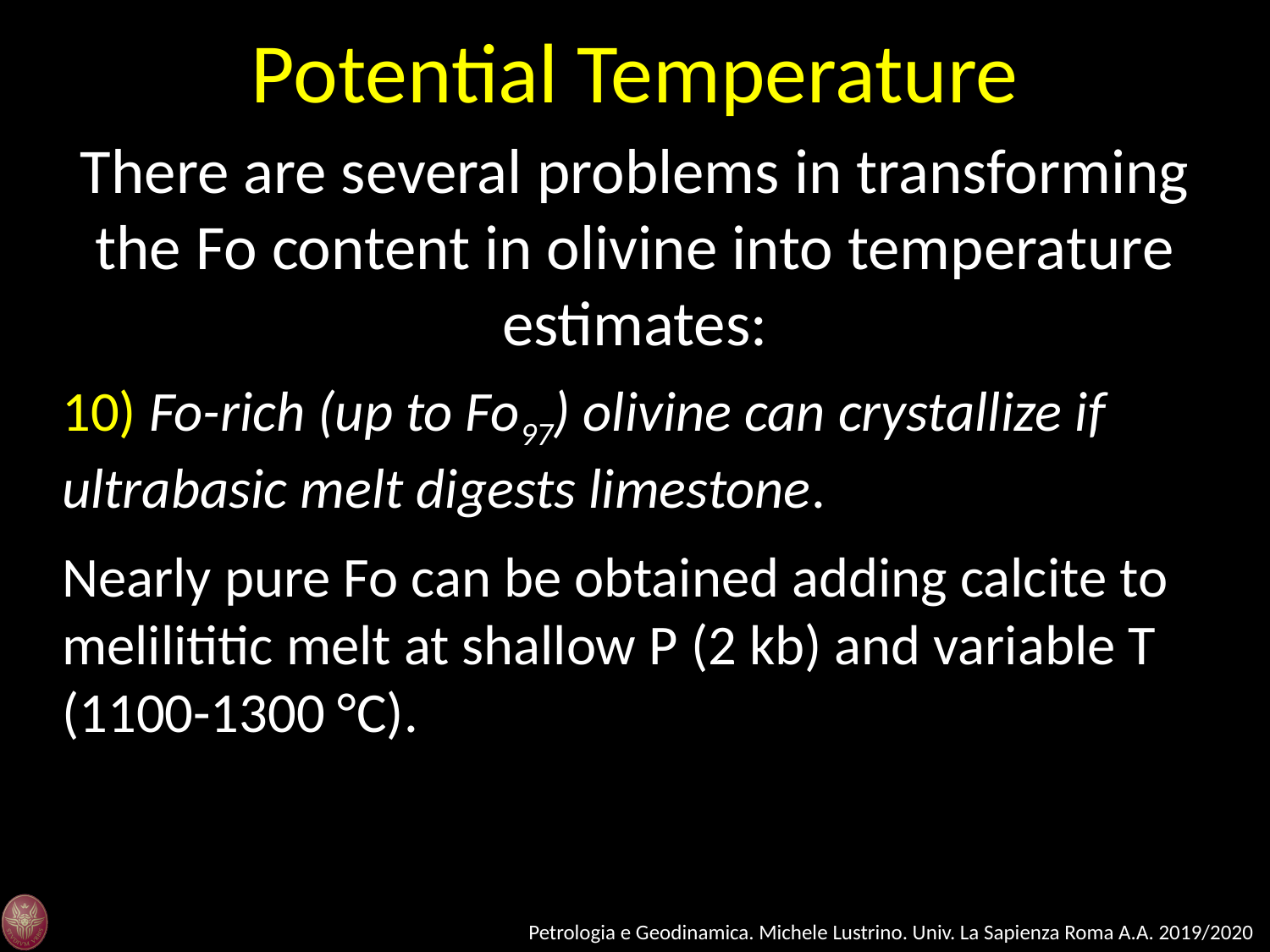

Potential Temperature
There are several problems in transforming the Fo content in olivine into temperature estimates:
10) Fo-rich (up to Fo97) olivine can crystallize if ultrabasic melt digests limestone.
Nearly pure Fo can be obtained adding calcite to melilititic melt at shallow P (2 kb) and variable T (1100-1300 °C).